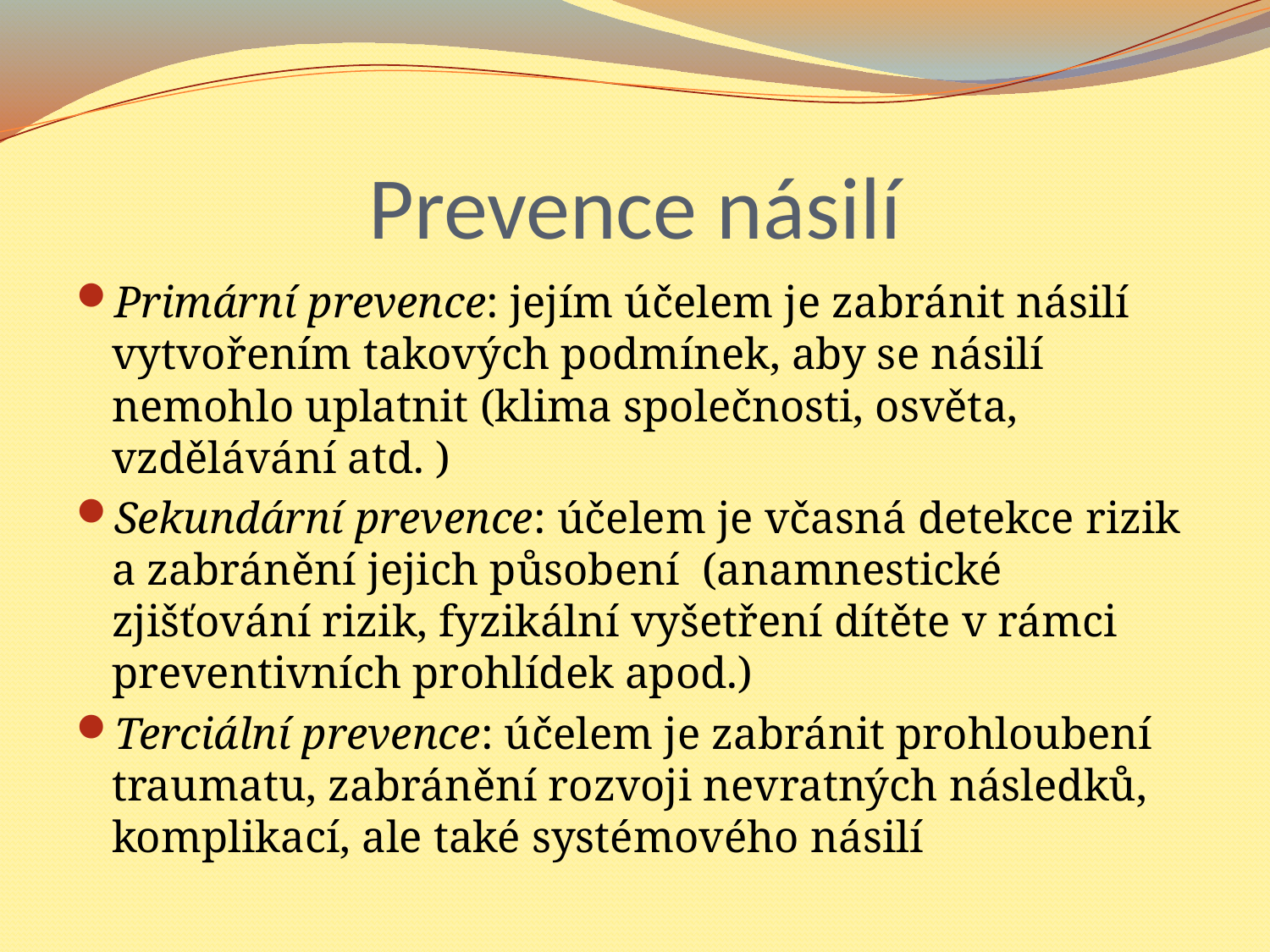

# Prevence násilí
Primární prevence: jejím účelem je zabránit násilí vytvořením takových podmínek, aby se násilí nemohlo uplatnit (klima společnosti, osvěta, vzdělávání atd. )
Sekundární prevence: účelem je včasná detekce rizik a zabránění jejich působení  (anamnestické zjišťování rizik, fyzikální vyšetření dítěte v rámci preventivních prohlídek apod.)
Terciální prevence: účelem je zabránit prohloubení traumatu, zabránění rozvoji nevratných následků, komplikací, ale také systémového násilí